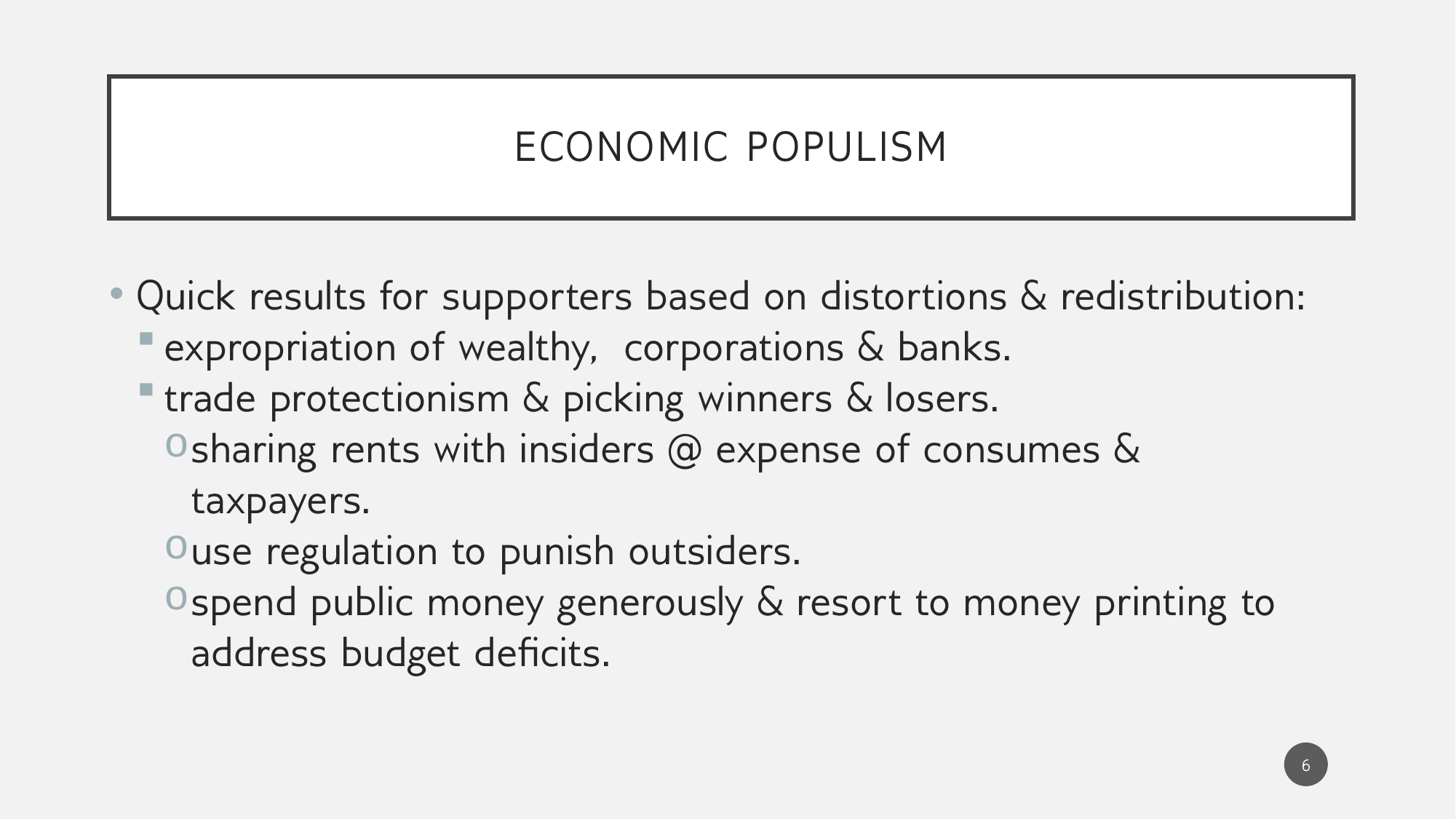

# Economic populism
Quick results for supporters based on distortions & redistribution:
expropriation of wealthy,  corporations & banks.
trade protectionism & picking winners & losers.
sharing rents with insiders @ expense of consumes & taxpayers.
use regulation to punish outsiders.
spend public money generously & resort to money printing to address budget deficits.
6